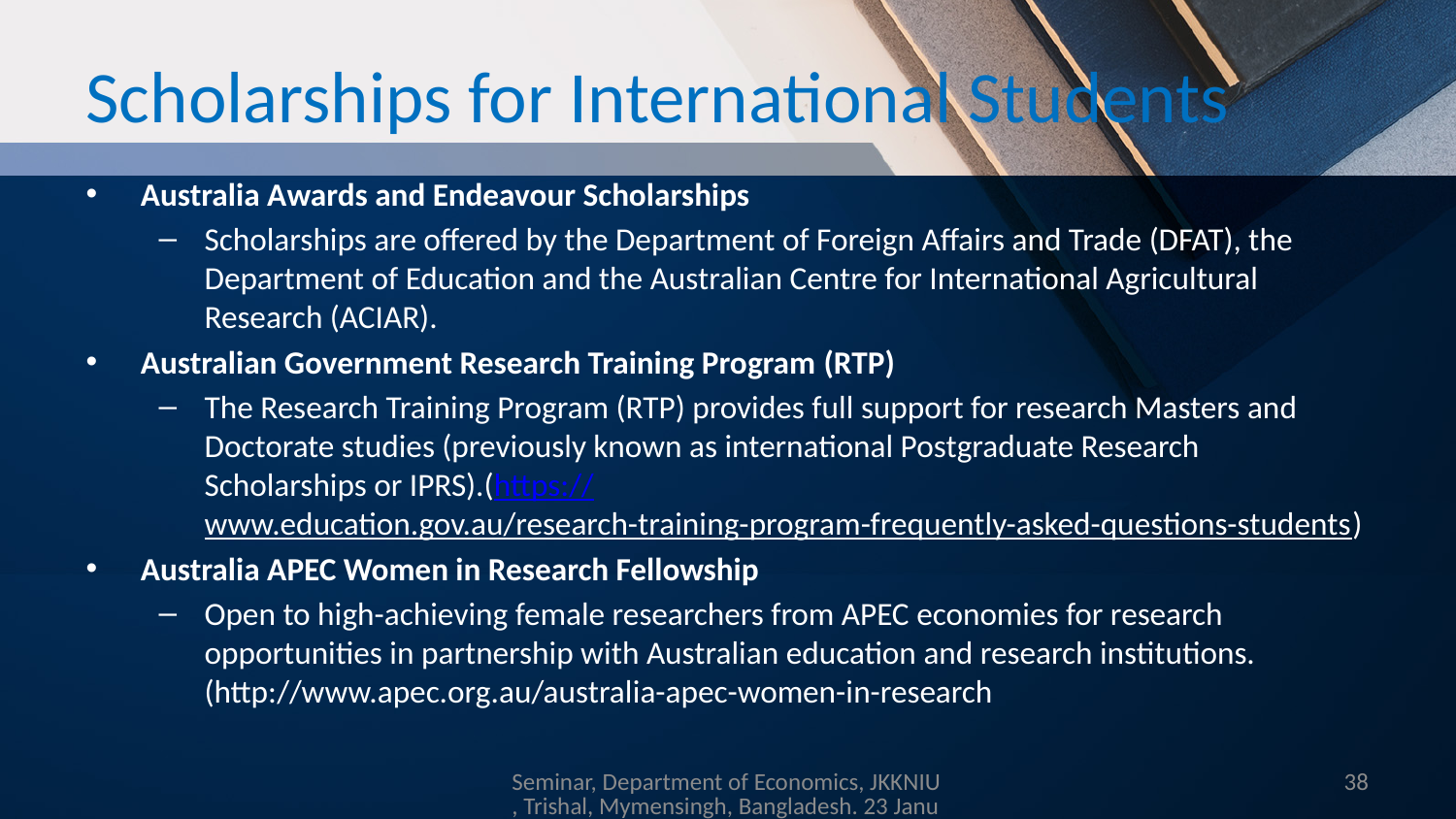

# Scholarships for International Students
Australia Awards and Endeavour Scholarships
Scholarships are offered by the Department of Foreign Affairs and Trade (DFAT), the Department of Education and the Australian Centre for International Agricultural Research (ACIAR).
Australian Government Research Training Program (RTP)
The Research Training Program (RTP) provides full support for research Masters and Doctorate studies (previously known as international Postgraduate Research Scholarships or IPRS).(https://www.education.gov.au/research-training-program-frequently-asked-questions-students)
Australia APEC Women in Research Fellowship
Open to high-achieving female researchers from APEC economies for research opportunities in partnership with Australian education and research institutions. (http://www.apec.org.au/australia-apec-women-in-research
Seminar, Department of Economics, JKKNIU, Trishal, Mymensingh, Bangladesh. 23 Januay 2019
38